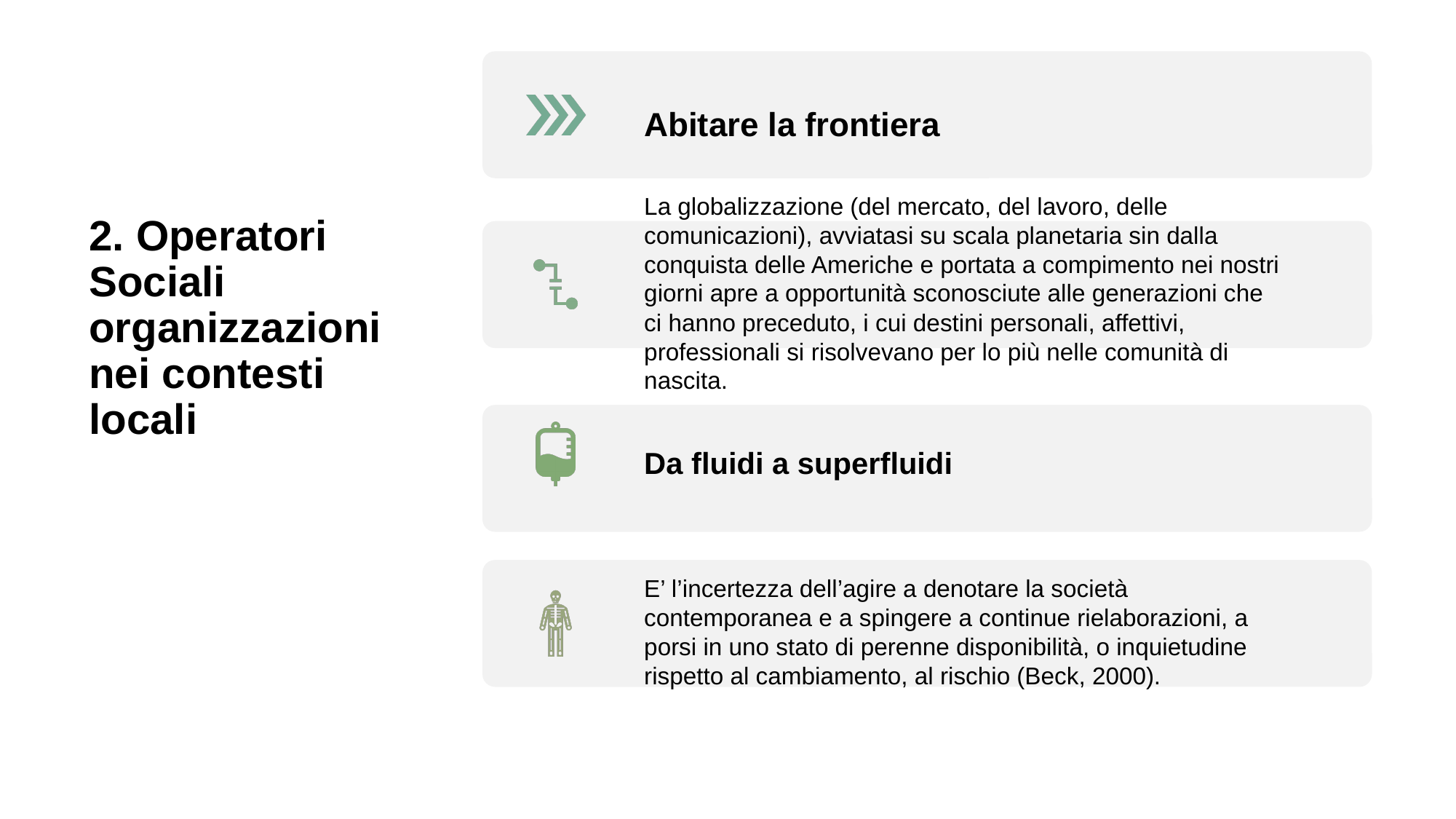

# 2. Operatori Sociali organizzazioni nei contesti locali
Abitare la frontiera
La globalizzazione (del mercato, del lavoro, delle comunicazioni), avviatasi su scala planetaria sin dalla conquista delle Americhe e portata a compimento nei nostri giorni apre a opportunità sconosciute alle generazioni che ci hanno preceduto, i cui destini personali, affettivi, professionali si risolvevano per lo più nelle comunità di nascita.
Da fluidi a superfluidi
E’ l’incertezza dell’agire a denotare la società contemporanea e a spingere a continue rielaborazioni, a porsi in uno stato di perenne disponibilità, o inquietudine rispetto al cambiamento, al rischio (Beck, 2000).